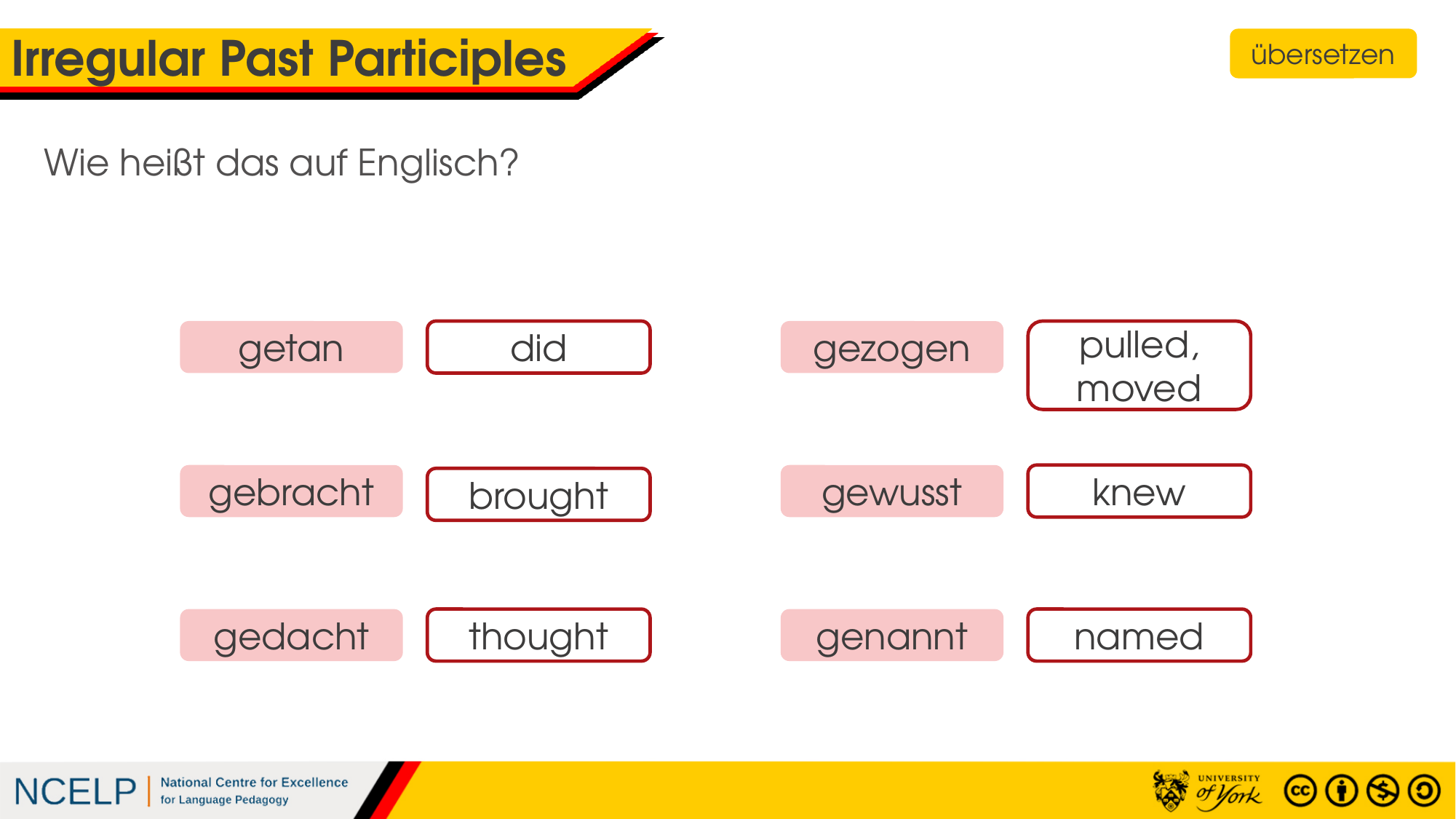

übersetzen
# Irregular Past Participles
Wie heißt das auf Englisch?
getan
did
gezogen
pulled, moved
knew
gebracht
gewusst
brought
thought
named
gedacht
genannt